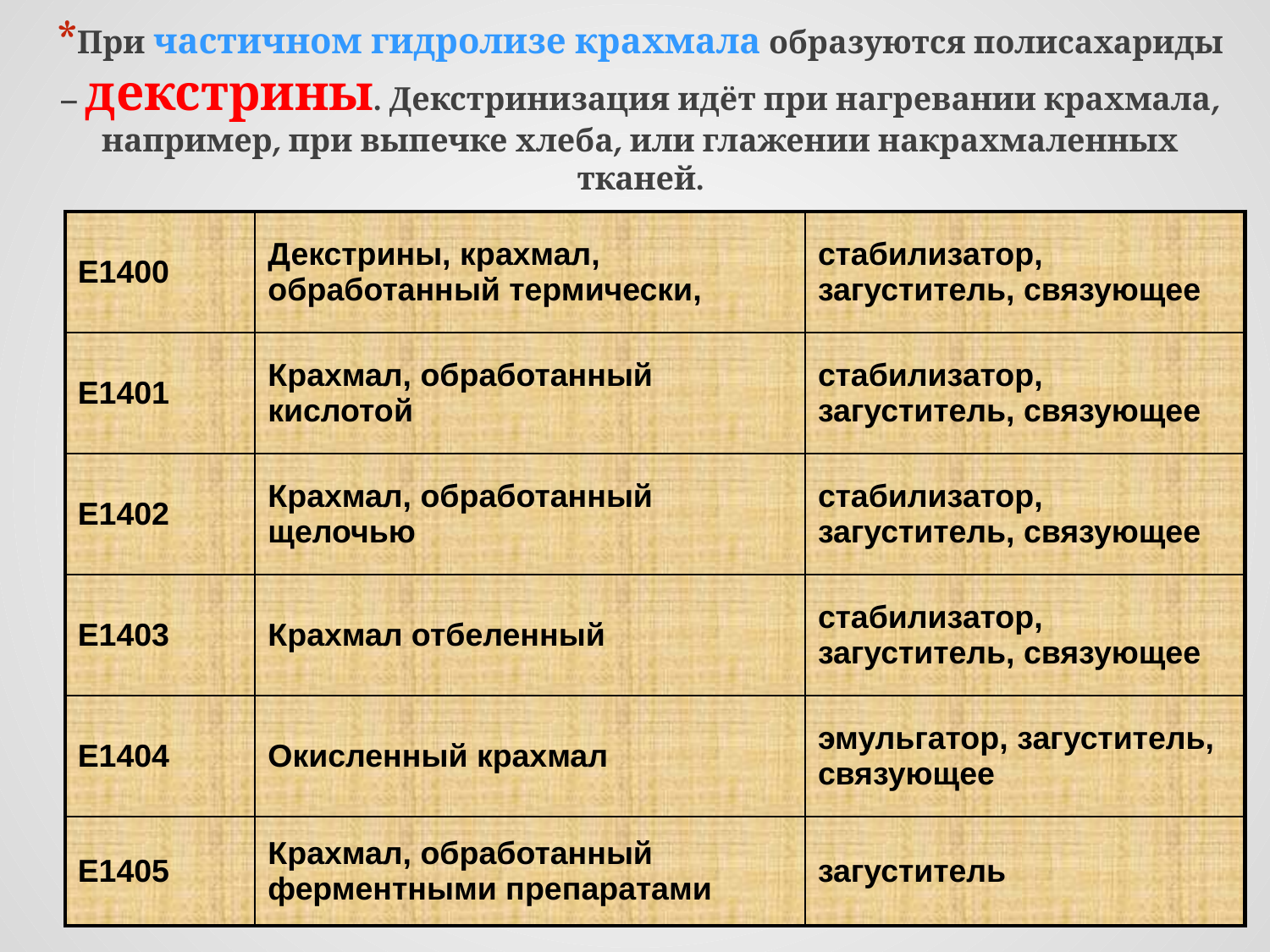

При частичном гидролизе крахмала образуются полисахариды – декстрины. Декстринизация идёт при нагревании крахмала, например, при выпечке хлеба, или глажении накрахмаленных тканей.
| E1400 | Декстрины, крахмал, обработанный термически, | стабилизатор, загуститель, связующее |
| --- | --- | --- |
| E1401 | Крахмал, обработанный кислотой | стабилизатор, загуститель, связующее |
| E1402 | Крахмал, обработанный щелочью | стабилизатор, загуститель, связующее |
| E1403 | Крахмал отбеленный | стабилизатор, загуститель, связующее |
| E1404 | Окисленный крахмал | эмульгатор, загуститель, связующее |
| E1405 | Крахмал, обработанный ферментными препаратами | загуститель |
34